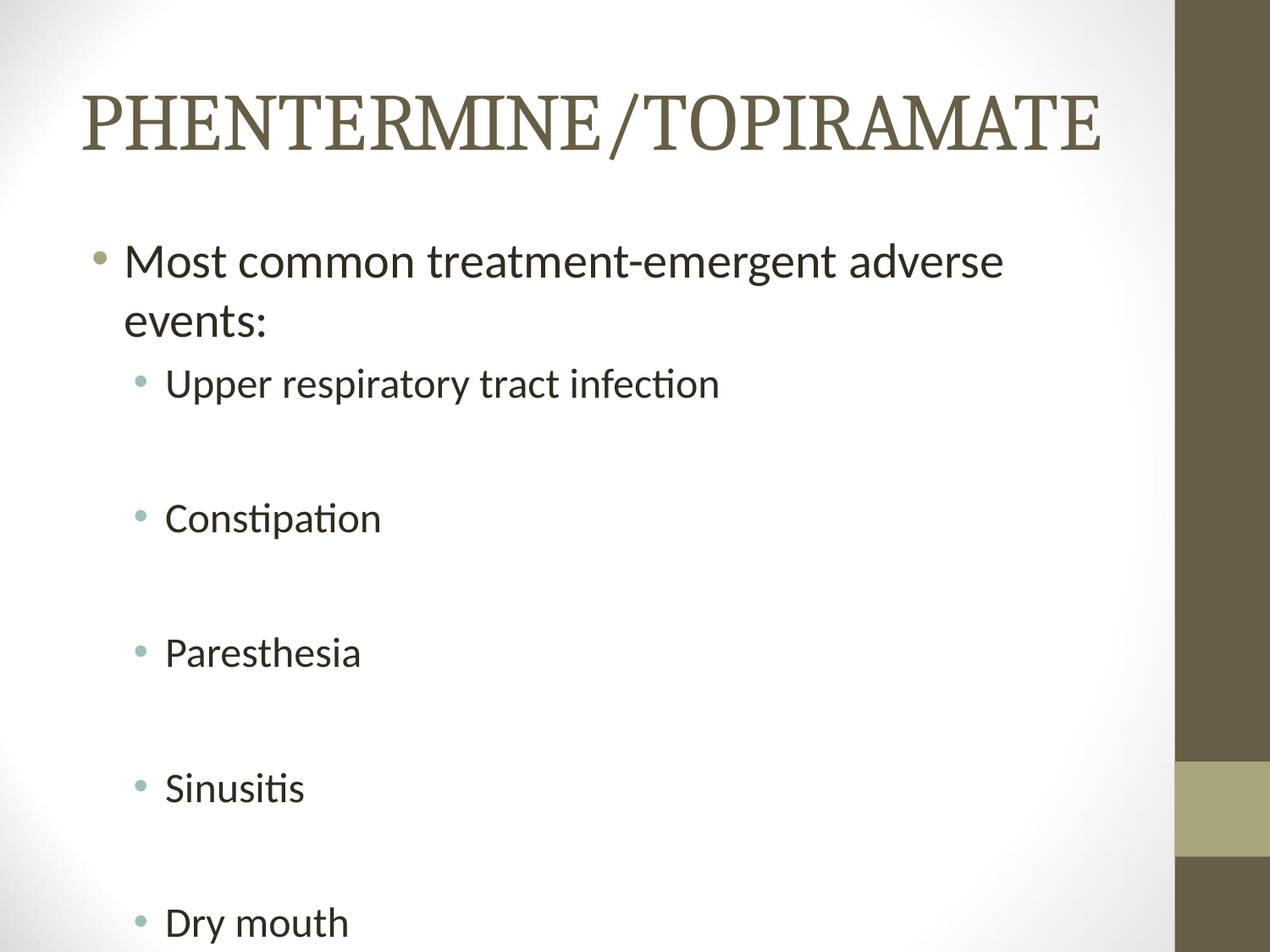

# PHENTERMINE/TOPIRAMATE
Most common treatment-emergent adverse events:
Upper respiratory tract infection

Constipation

Paresthesia

Sinusitis

Dry mouth